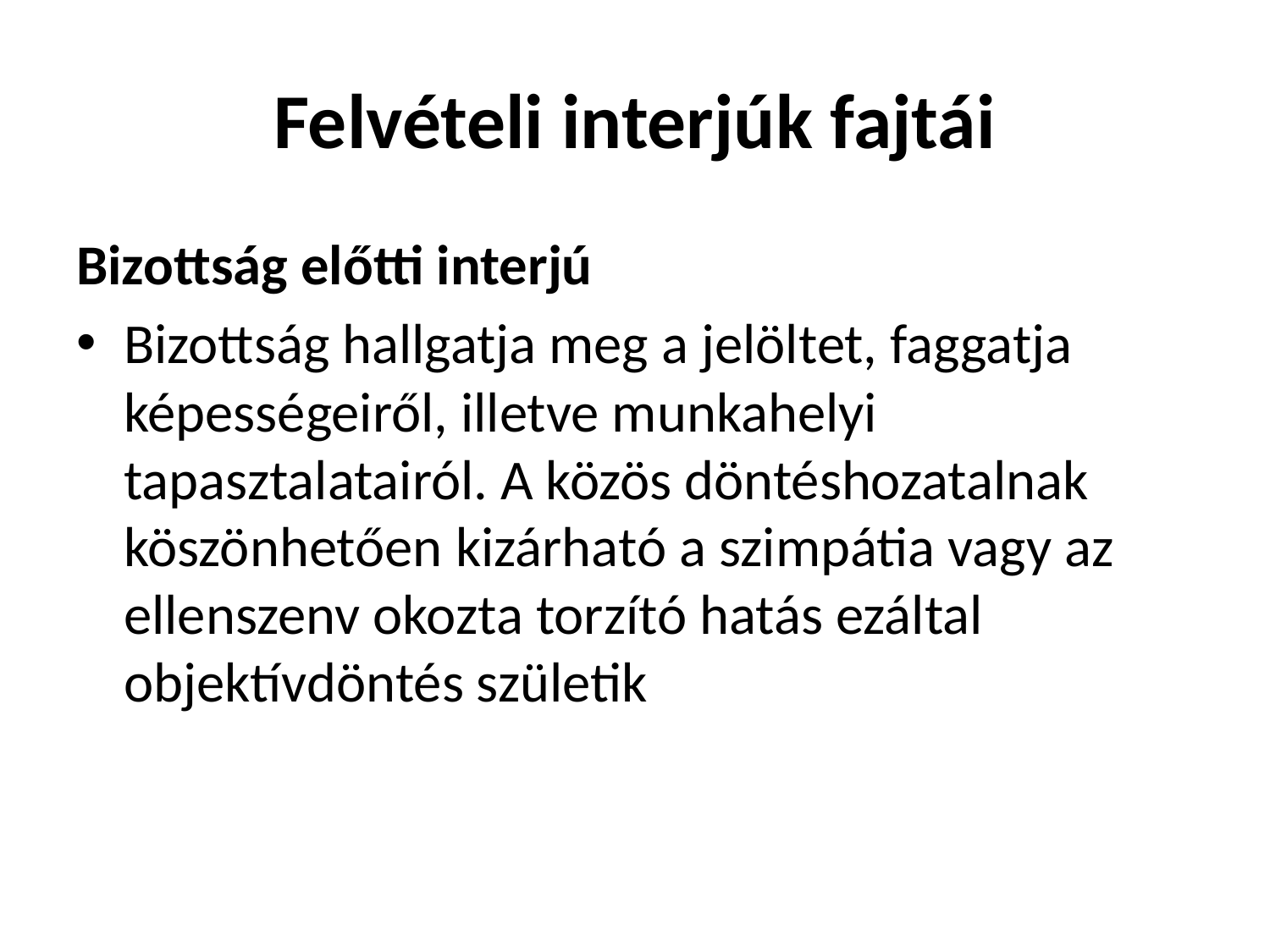

# Felvételi interjúk fajtái
Bizottság előtti interjú
Bizottság hallgatja meg a jelöltet, faggatja képességeiről, illetve munkahelyi tapasztalatairól. A közös döntéshozatalnak köszönhetően kizárható a szimpátia vagy az ellenszenv okozta torzító hatás ezáltal objektívdöntés születik